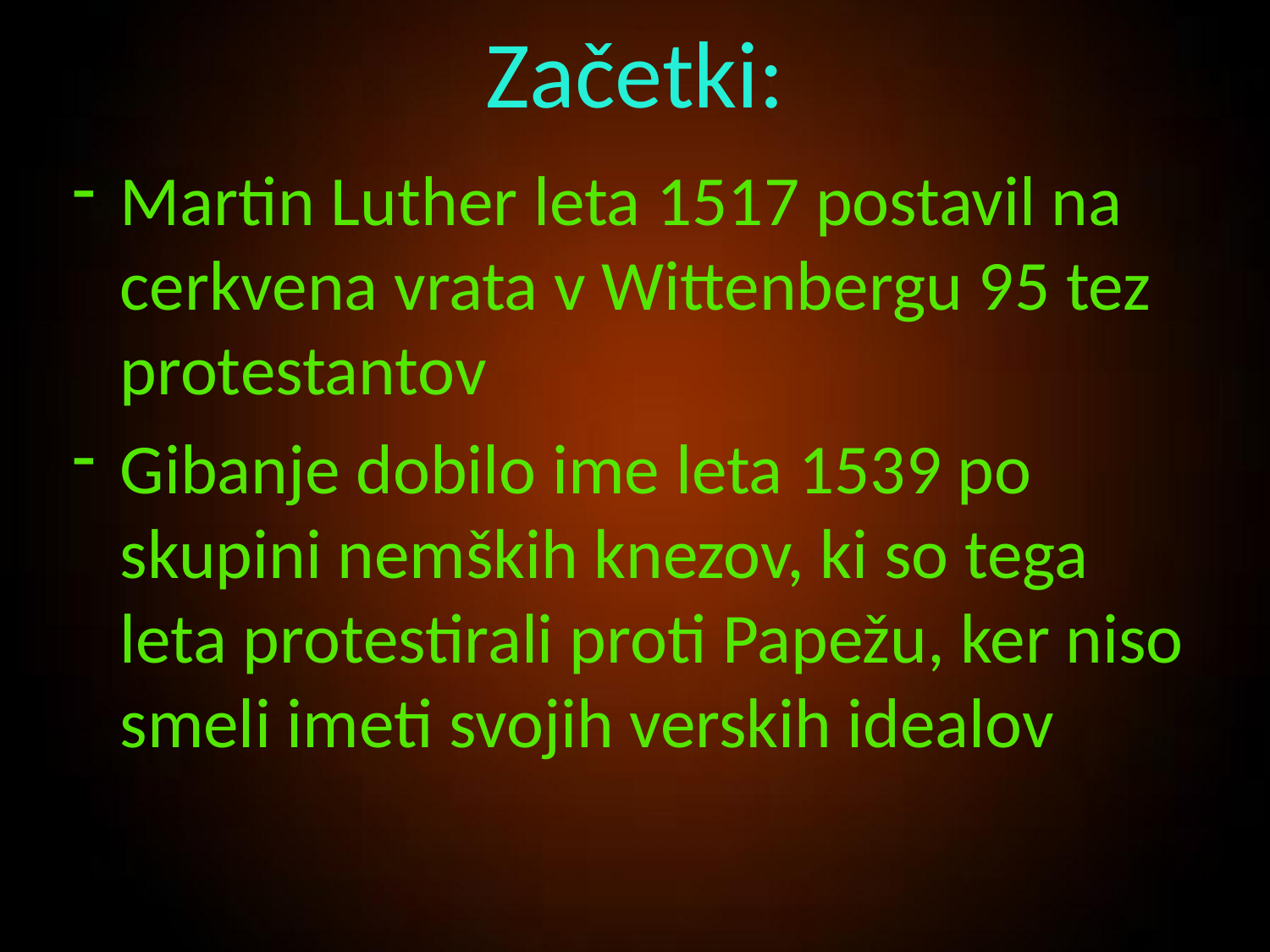

# Začetki:
Martin Luther leta 1517 postavil na cerkvena vrata v Wittenbergu 95 tez protestantov
Gibanje dobilo ime leta 1539 po skupini nemških knezov, ki so tega leta protestirali proti Papežu, ker niso smeli imeti svojih verskih idealov